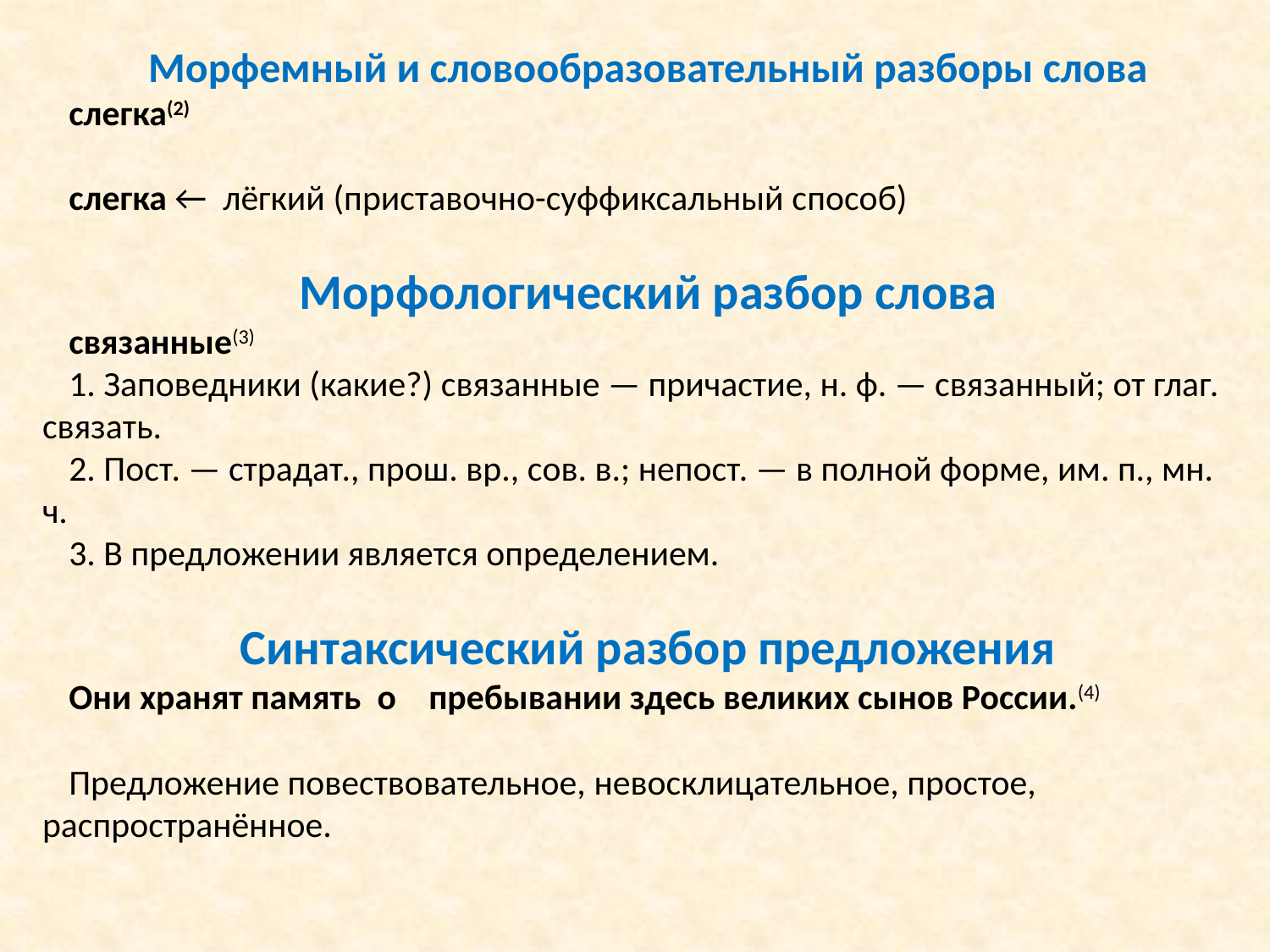

Морфемный и словообразовательный разборы слова
слегка(2)

слегка ←  лёгкий (приставочно-суффиксальный способ)

Морфологический разбор слова
связанные(3)
1. Заповедники (какие?) связанные — причастие, н. ф. — связанный; от глаг. связать.
2. Пост. — страдат., прош. вр., сов. в.; непост. — в полной форме, им. п., мн. ч.
3. В предложении является определением.

Синтаксический разбор предложения
Они хранят память  о    пребывании здесь великих сынов России.(4)

Предложение повествовательное, невосклицательное, простое, распространённое.